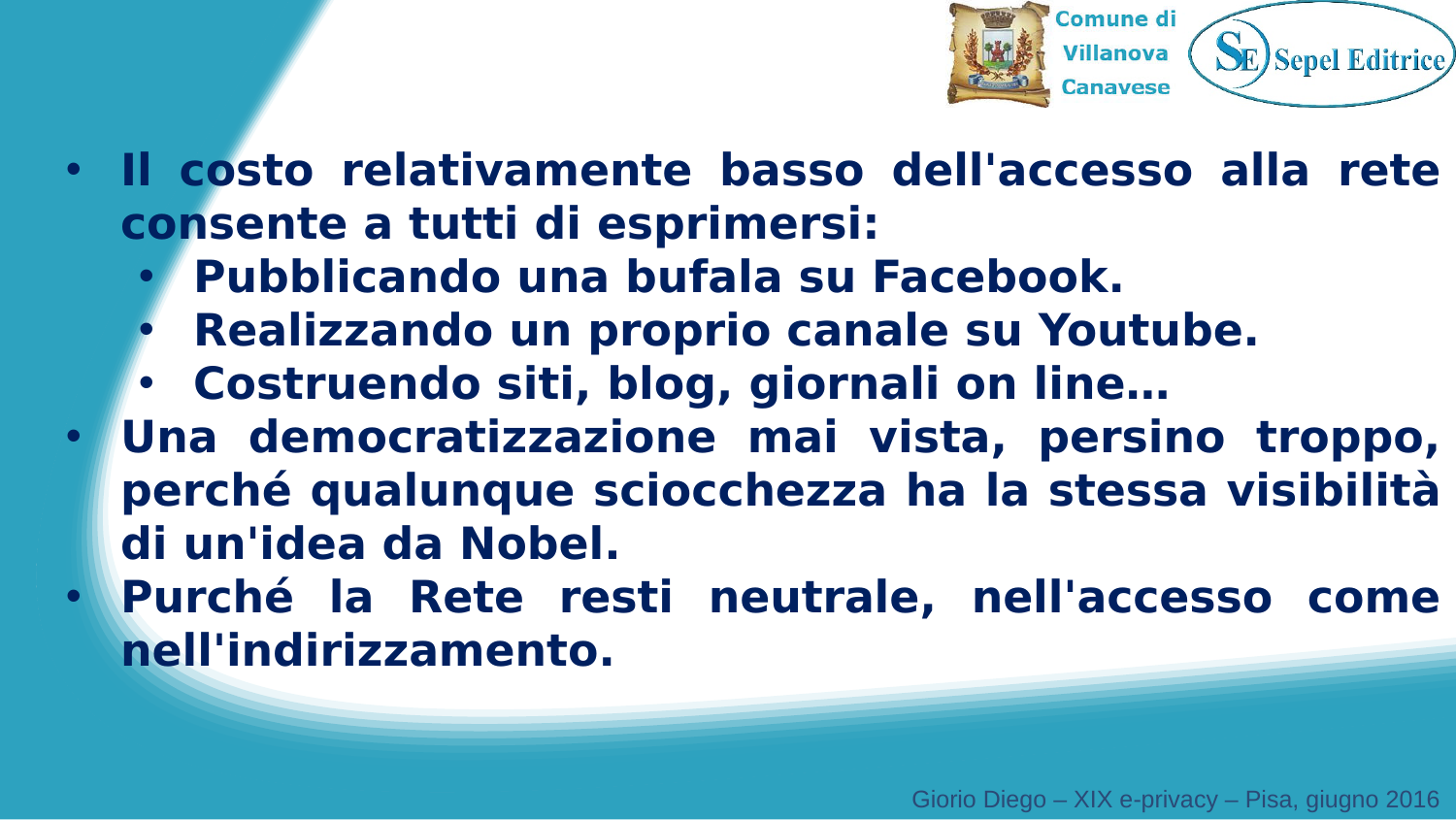

Il costo relativamente basso dell'accesso alla rete consente a tutti di esprimersi:
Pubblicando una bufala su Facebook.
Realizzando un proprio canale su Youtube.
Costruendo siti, blog, giornali on line…
Una democratizzazione mai vista, persino troppo, perché qualunque sciocchezza ha la stessa visibilità di un'idea da Nobel.
Purché la Rete resti neutrale, nell'accesso come nell'indirizzamento.